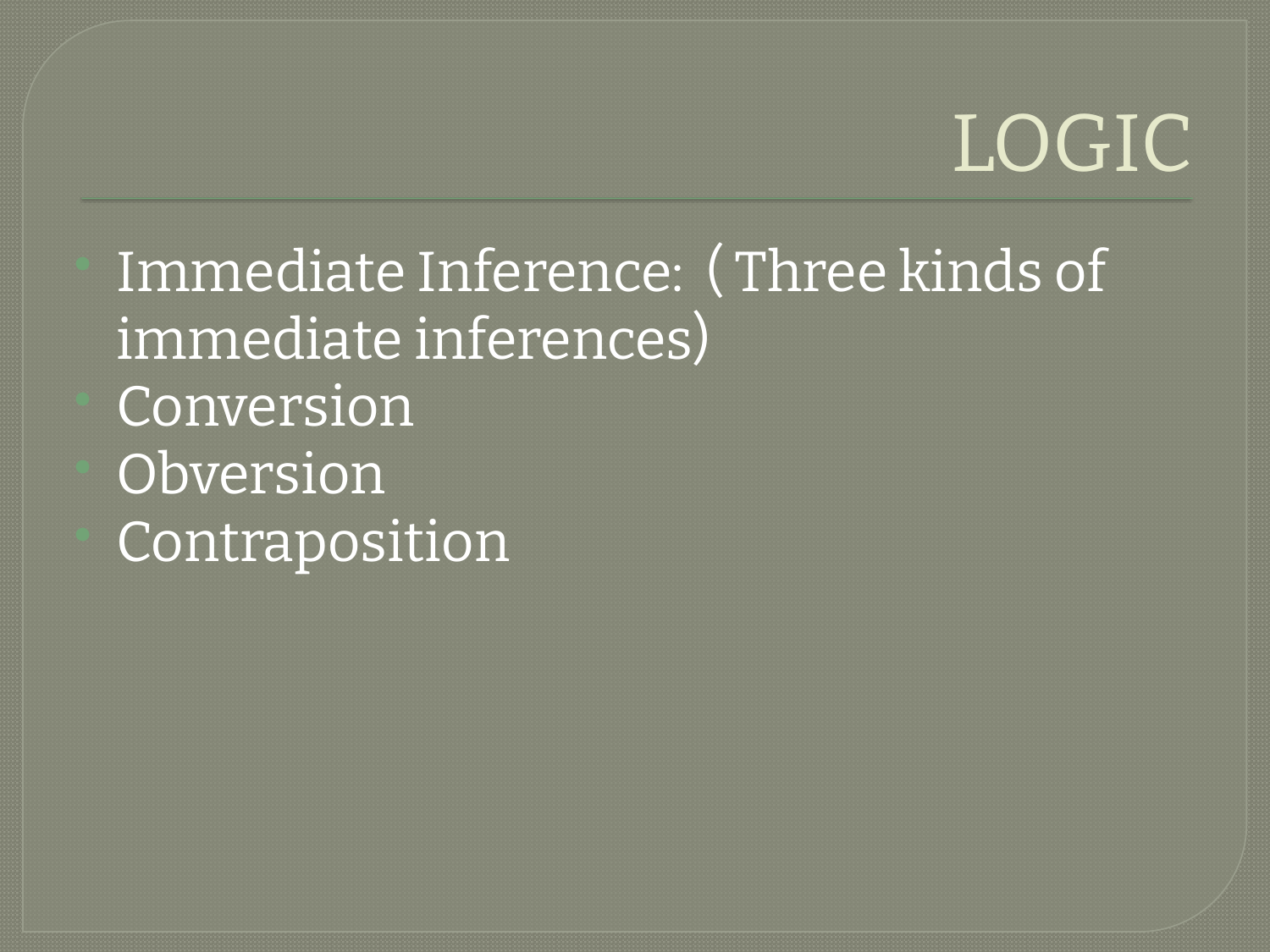

# LOGIC
Immediate Inference:  ( Three kinds of immediate inferences)
Conversion
Obversion
Contraposition